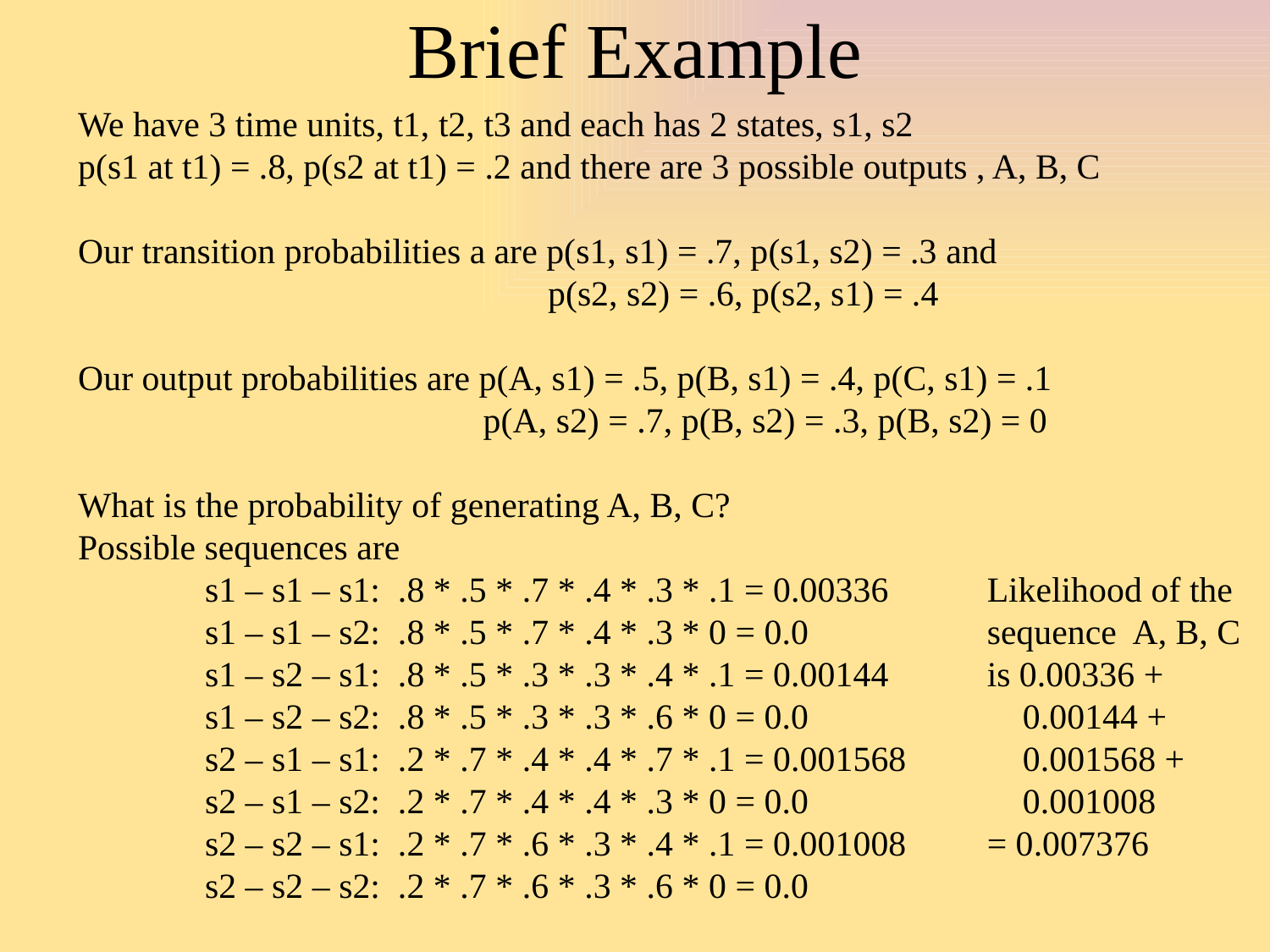

# Brief Example
We have 3 time units, t1, t2, t3 and each has 2 states, s1, s2
p(s1 at t1) = .8, p(s2 at t1) = .2 and there are 3 possible outputs , A, B, C

Our transition probabilities a are p(s1, s1) = .7, p(s1, s2) = .3 and
			          p(s2, s2) = .6, p(s2, s1) = .4

Our output probabilities are p(A, s1) = .5, p(B, s1) = .4, p(C, s1) = .1
		                 p(A, s2) = .7, p(B, s2) = .3, p(B, s2) = 0

What is the probability of generating A, B, C?
Possible sequences are
	s1 – s1 – s1:  .8 * .5 * .7 * .4 * .3 * .1 = 0.00336
	s1 – s1 – s2:  .8 * .5 * .7 * .4 * .3 * 0 = 0.0
	s1 – s2 – s1:  .8 * .5 * .3 * .3 * .4 * .1 = 0.00144
	s1 – s2 – s2:  .8 * .5 * .3 * .3 * .6 * 0 = 0.0
	s2 – s1 – s1:  .2 * .7 * .4 * .4 * .7 * .1 = 0.001568
	s2 – s1 – s2:  .2 * .7 * .4 * .4 * .3 * 0 = 0.0
	s2 – s2 – s1:  .2 * .7 * .6 * .3 * .4 * .1 = 0.001008
	s2 – s2 – s2:  .2 * .7 * .6 * .3 * .6 * 0 = 0.0
Likelihood of the
sequence  A, B, C
is 0.00336 +
    0.00144 +
    0.001568 +
    0.001008
= 0.007376